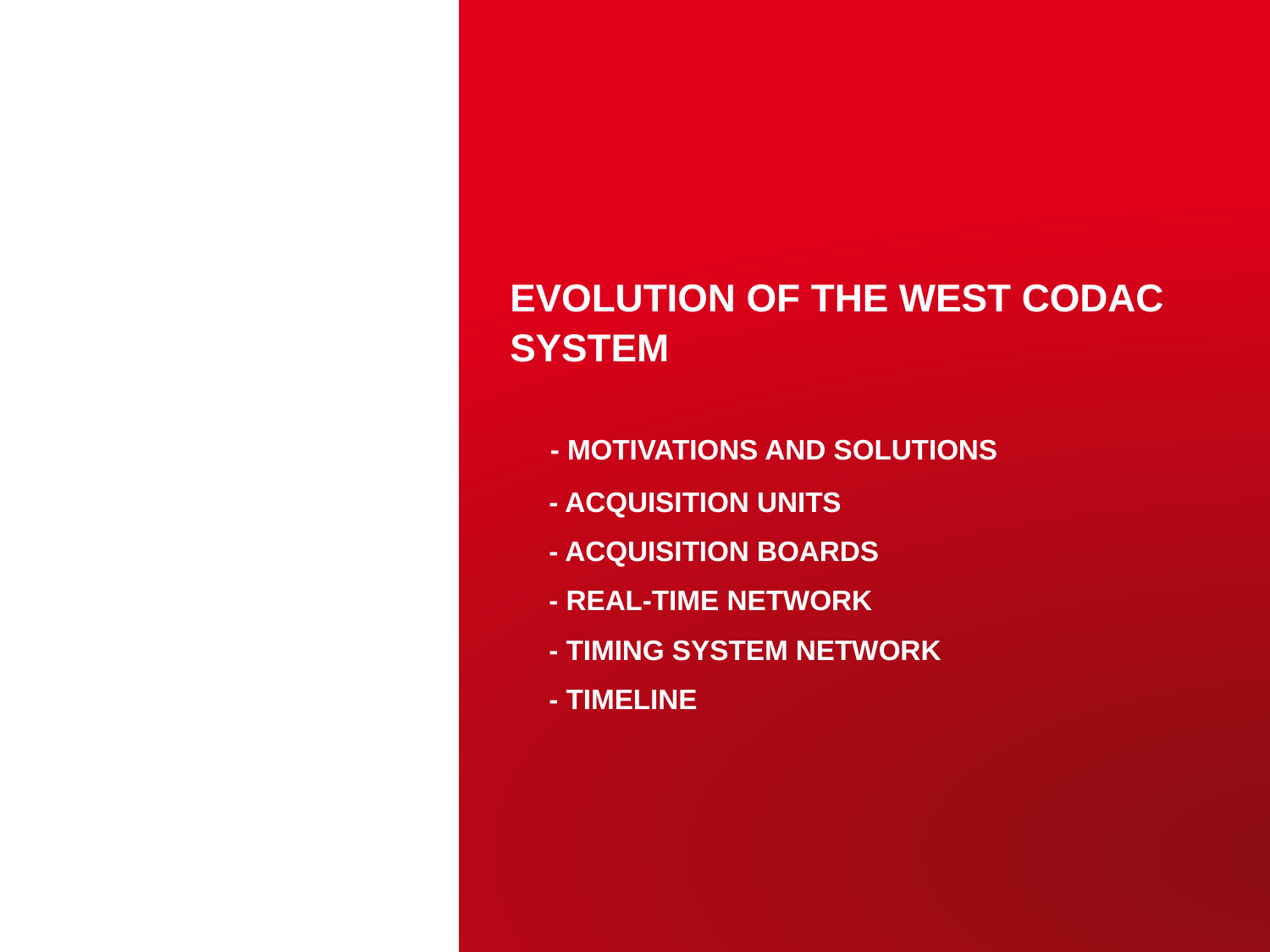

# Evolution of the WEST CODAC System - Motivations and solutions - Acquisition Units - Acquisition boards - Real-time Network - Timing System Network - Timeline
CEA | 10 AVRIL 2012
|  PAGE 7